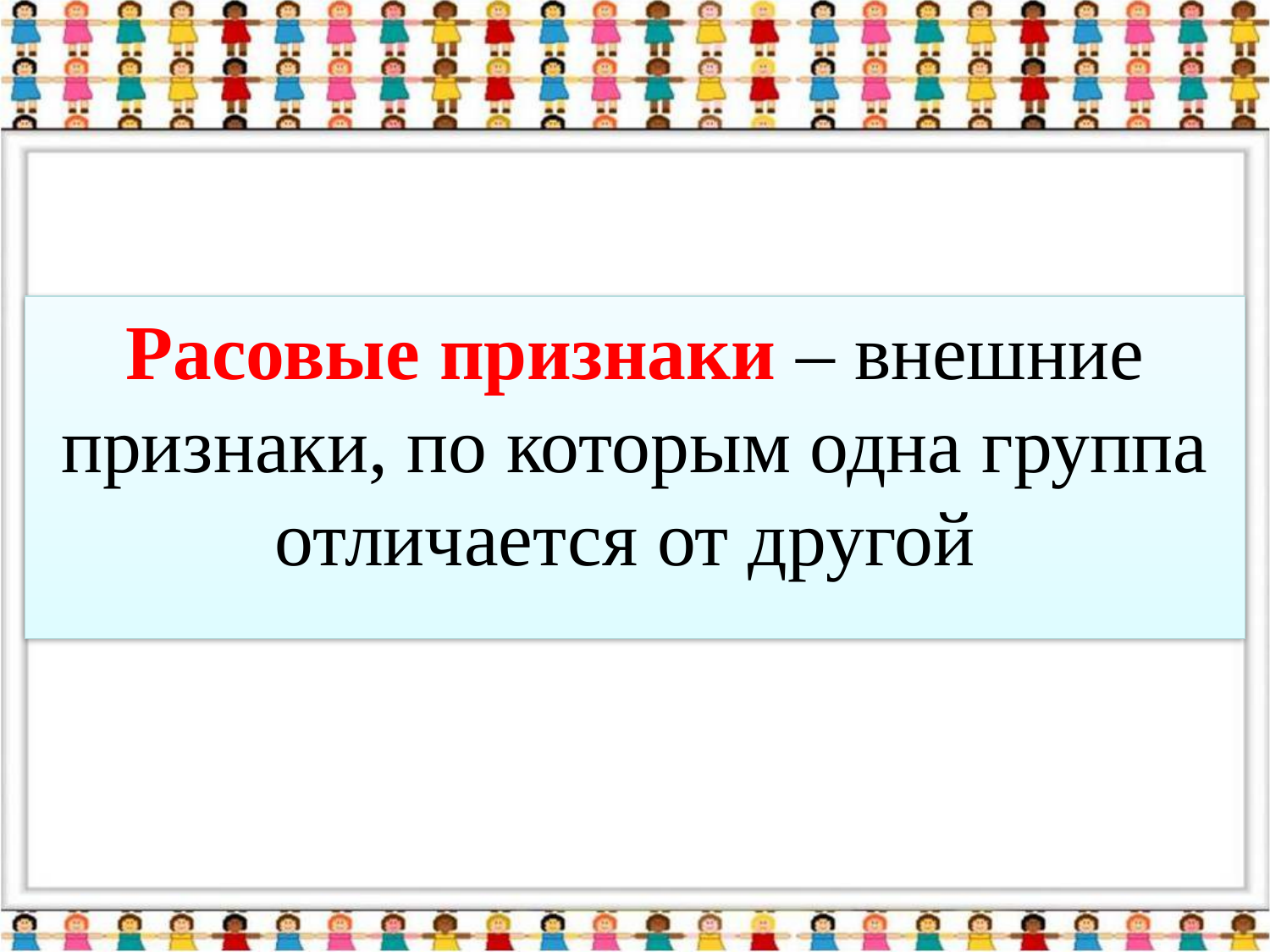

Расовые признаки – внешние признаки, по которым одна группа отличается от другой